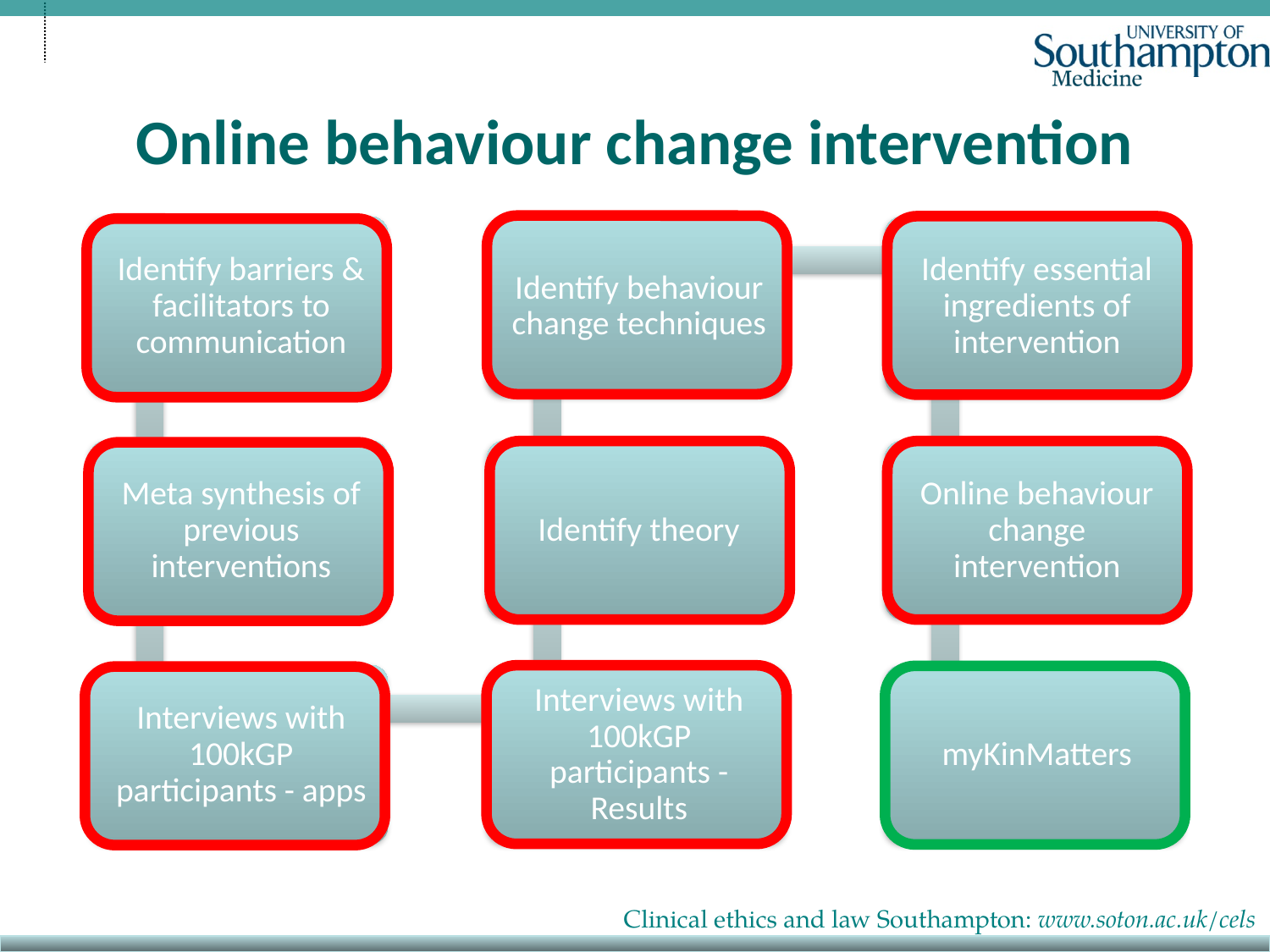

# Online behaviour change intervention

Identify barriers & facilitators to communication
Meta synthesis of previous interventions
Interviews with 100kGP participants - apps
Interviews with 100kGP participants - Results
Identify theory
Identify behaviour change techniques
Identify essential ingredients of intervention
Online behaviour change intervention
myKinMatters